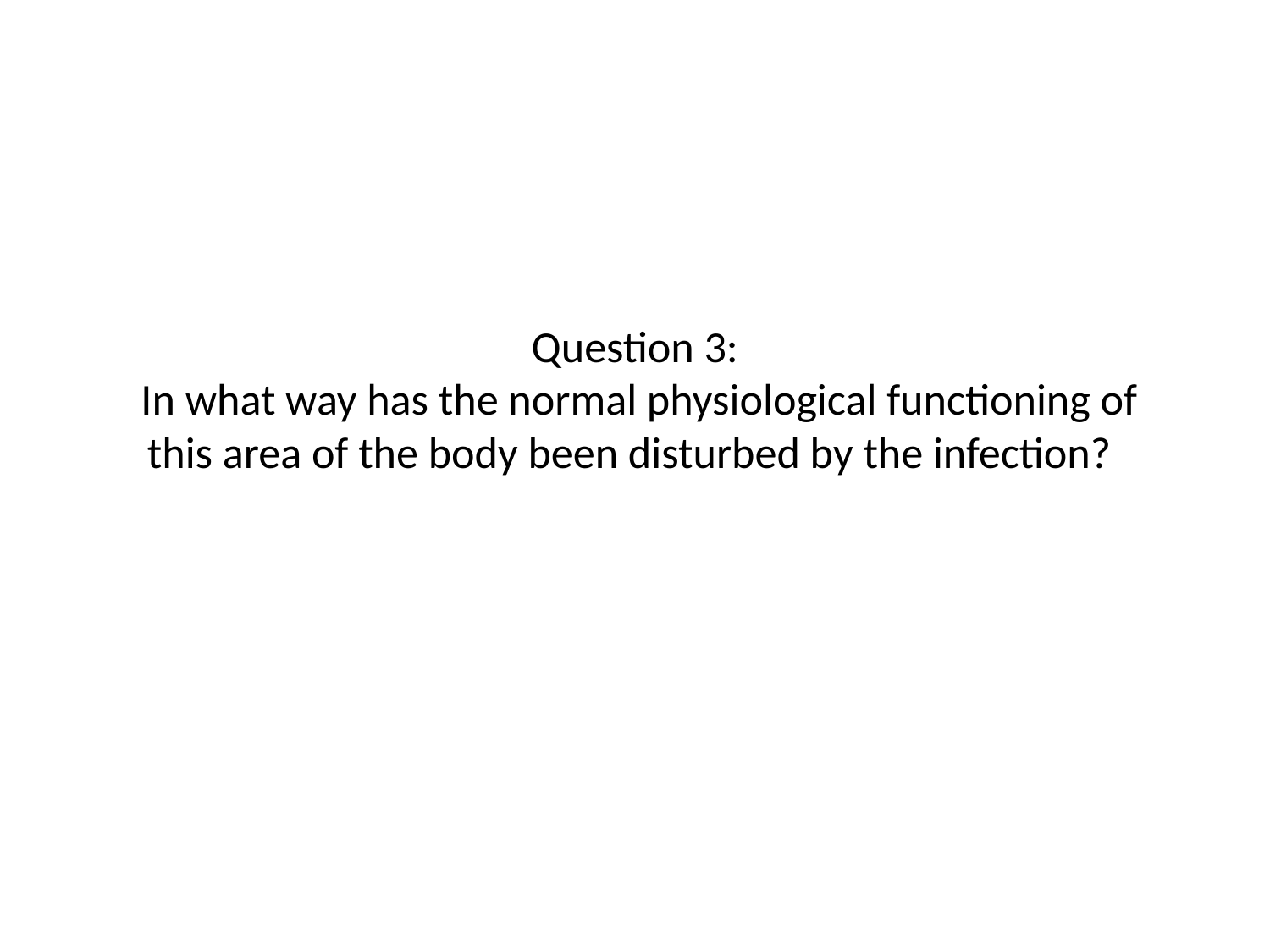

# Question 3: In what way has the normal physiological functioning of this area of the body been disturbed by the infection?